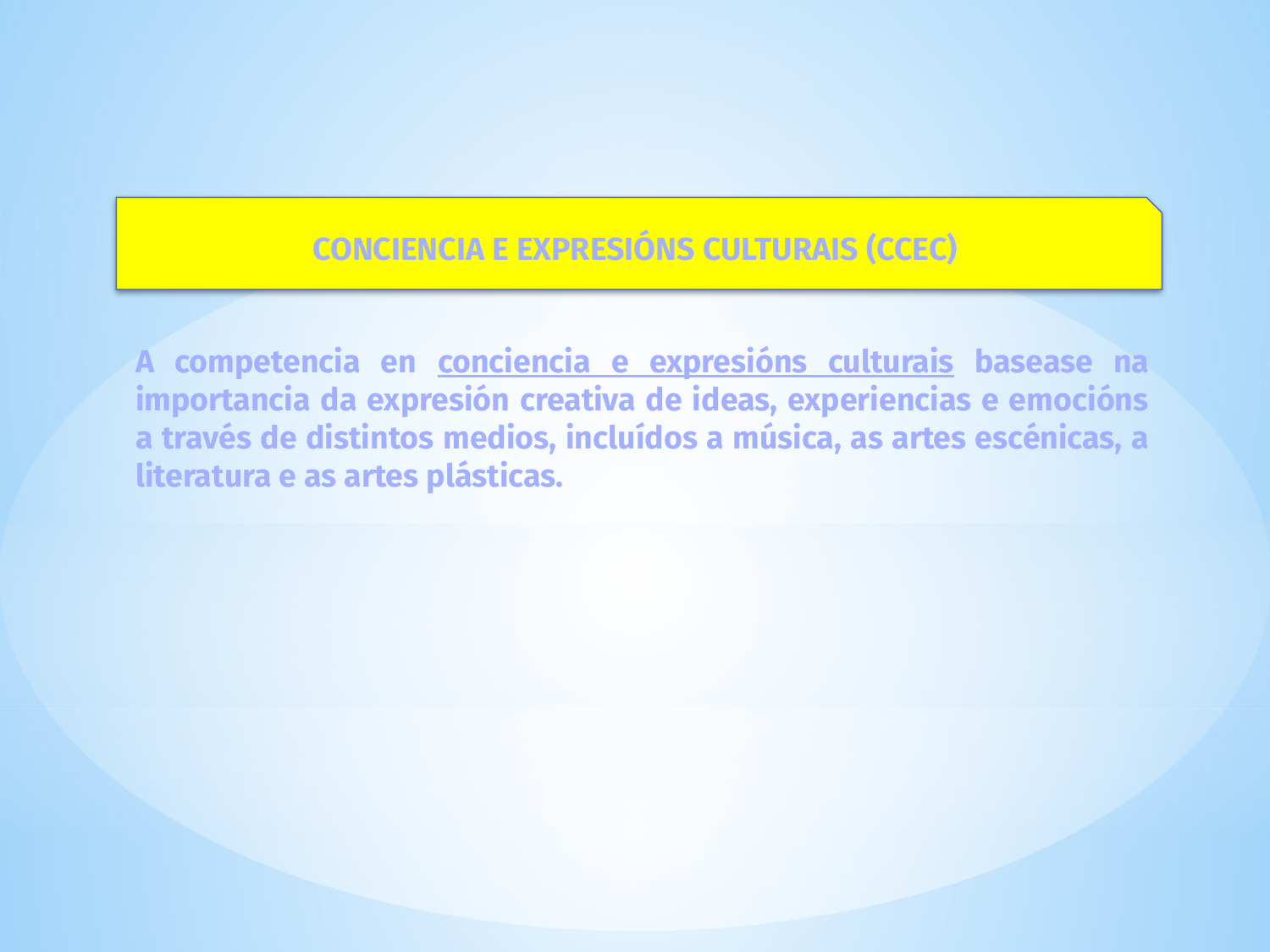

CONCIENCIA E EXPRESIÓNS CULTURAIS (CCEC)
A competencia en conciencia e expresións culturais basease na importancia da expresión creativa de ideas, experiencias e emocións a través de distintos medios, incluídos a música, as artes escénicas, a literatura e as artes plásticas.